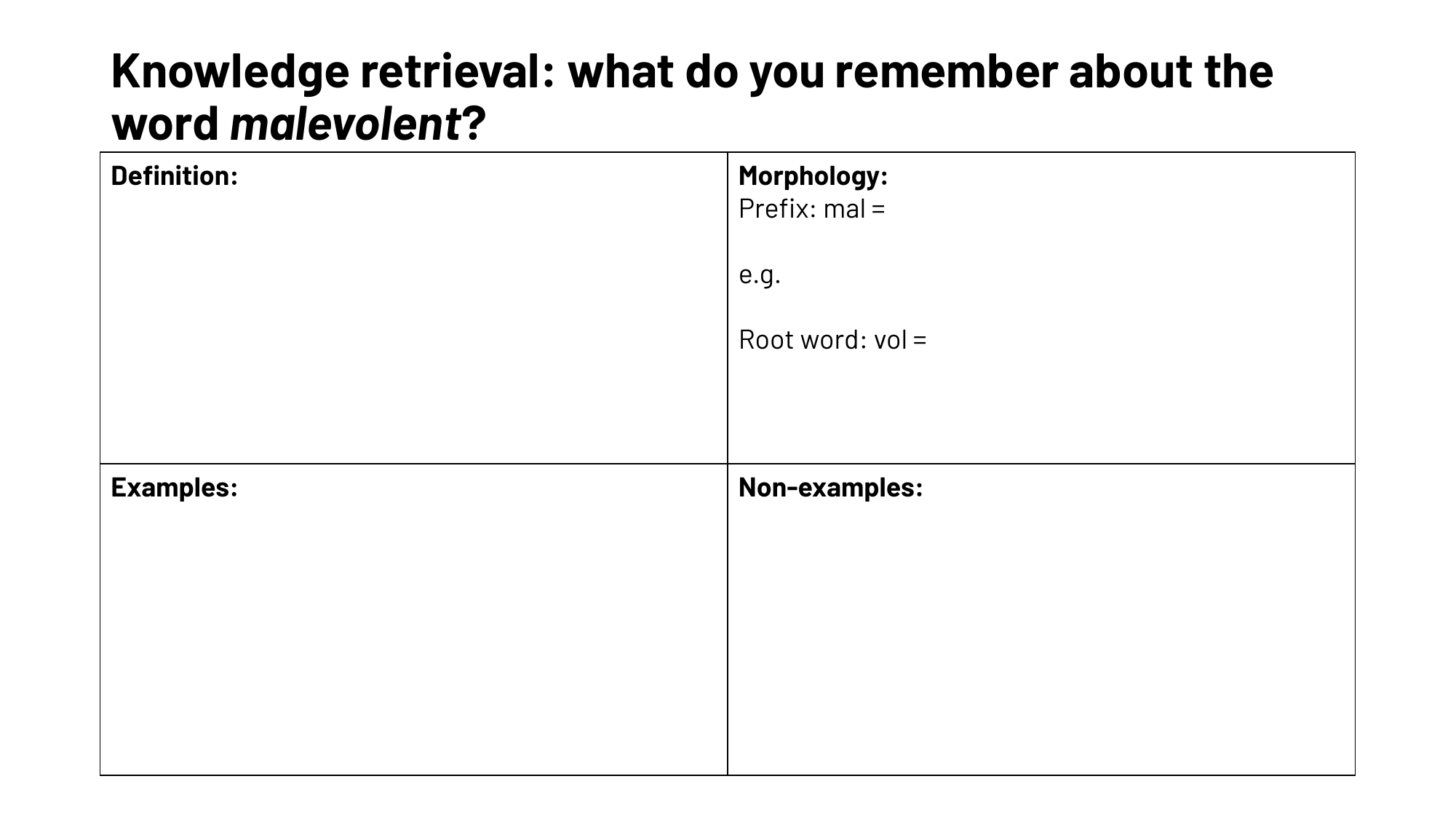

# Knowledge retrieval: what do you remember about the word malevolent?
| Definition: | Morphology: Prefix: mal = e.g. Root word: vol = |
| --- | --- |
| Examples: | Non-examples: |